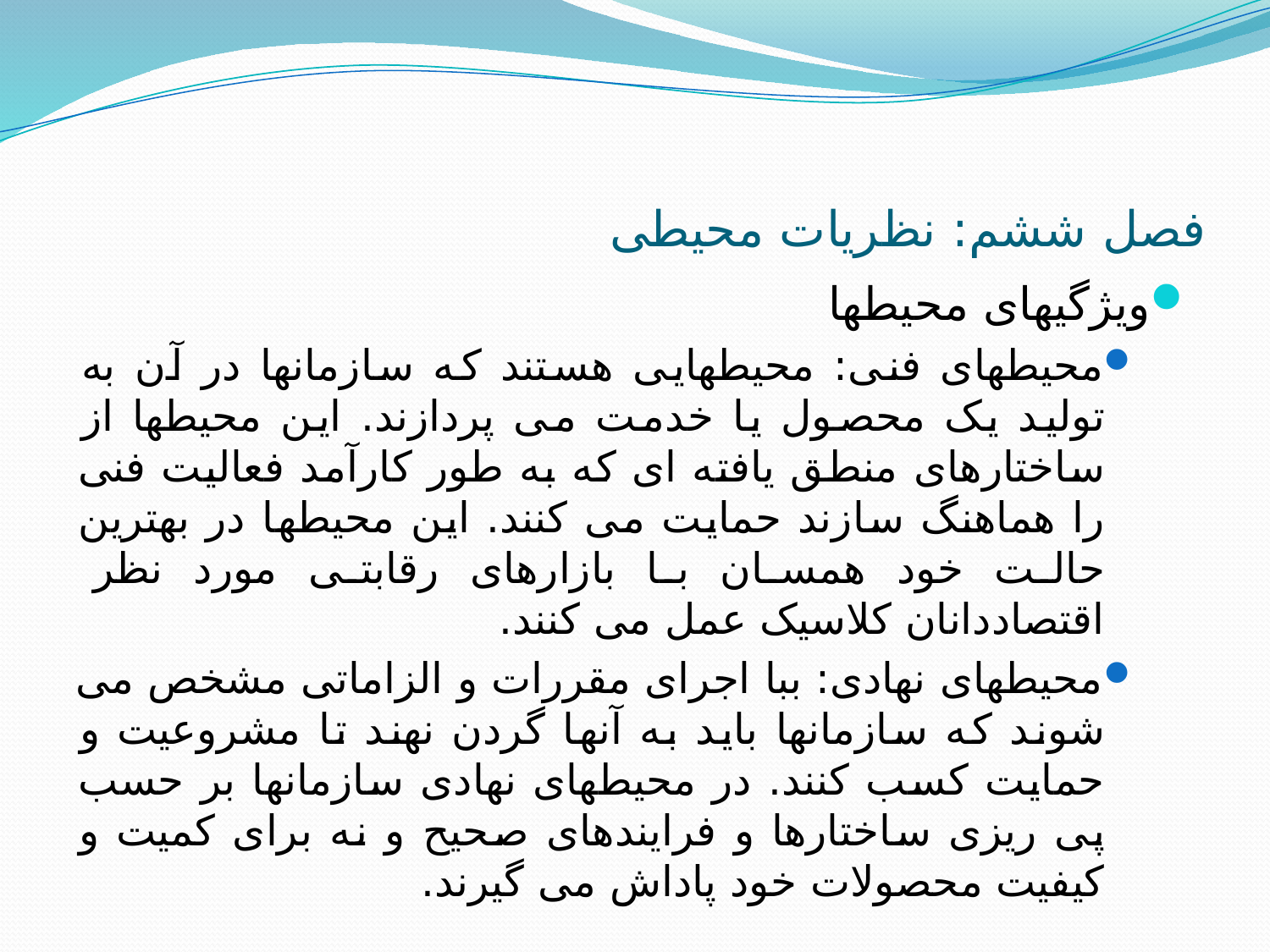

# فصل ششم: نظریات محیطی
ویژگیهای محیطها
محیطهای فنی: محیطهایی هستند که سازمانها در آن به تولید یک محصول یا خدمت می پردازند. این محیطها از ساختارهای منطق یافته ای که به طور کارآمد فعالیت فنی را هماهنگ سازند حمایت می کنند. این محیطها در بهترین حالت خود همسان با بازارهای رقابتی مورد نظر اقتصاددانان کلاسیک عمل می کنند.
محیطهای نهادی: ببا اجرای مقررات و الزاماتی مشخص می شوند که سازمانها باید به آنها گردن نهند تا مشروعیت و حمایت کسب کنند. در محیطهای نهادی سازمانها بر حسب پی ریزی ساختارها و فرایندهای صحیح و نه برای کمیت و کیفیت محصولات خود پاداش می گیرند.